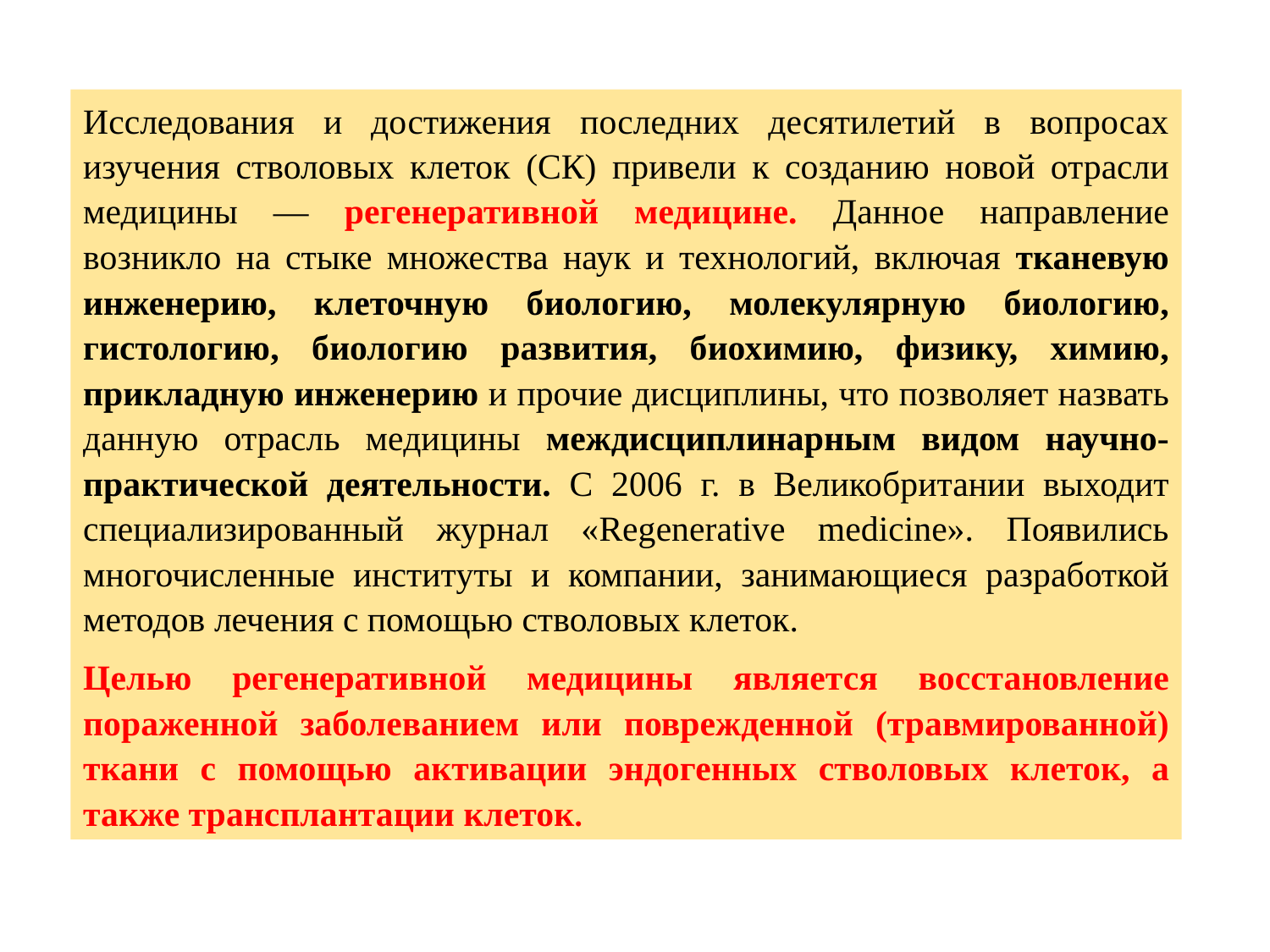

Исследования и достижения последних десятилетий в вопросах изучения стволовых клеток (СК) привели к созданию новой отрасли медицины — регенеративной медицине. Данное направление возникло на стыке множества наук и технологий, включая тканевую инженерию, клеточную биологию, молекулярную биологию, гистологию, биологию развития, биохимию, физику, химию, прикладную инженерию и прочие дисциплины, что позволяет назвать данную отрасль медицины междисциплинарным видом научно-практической деятельности. С 2006 г. в Великобритании выходит специализированный журнал «Regenerative medicine». Появились многочисленные институты и компании, занимающиеся разработкой методов лечения с помощью стволовых клеток.
Целью регенеративной медицины является восстановление пораженной заболеванием или поврежденной (травмированной) ткани с помощью активации эндогенных стволовых клеток, а также трансплантации клеток.